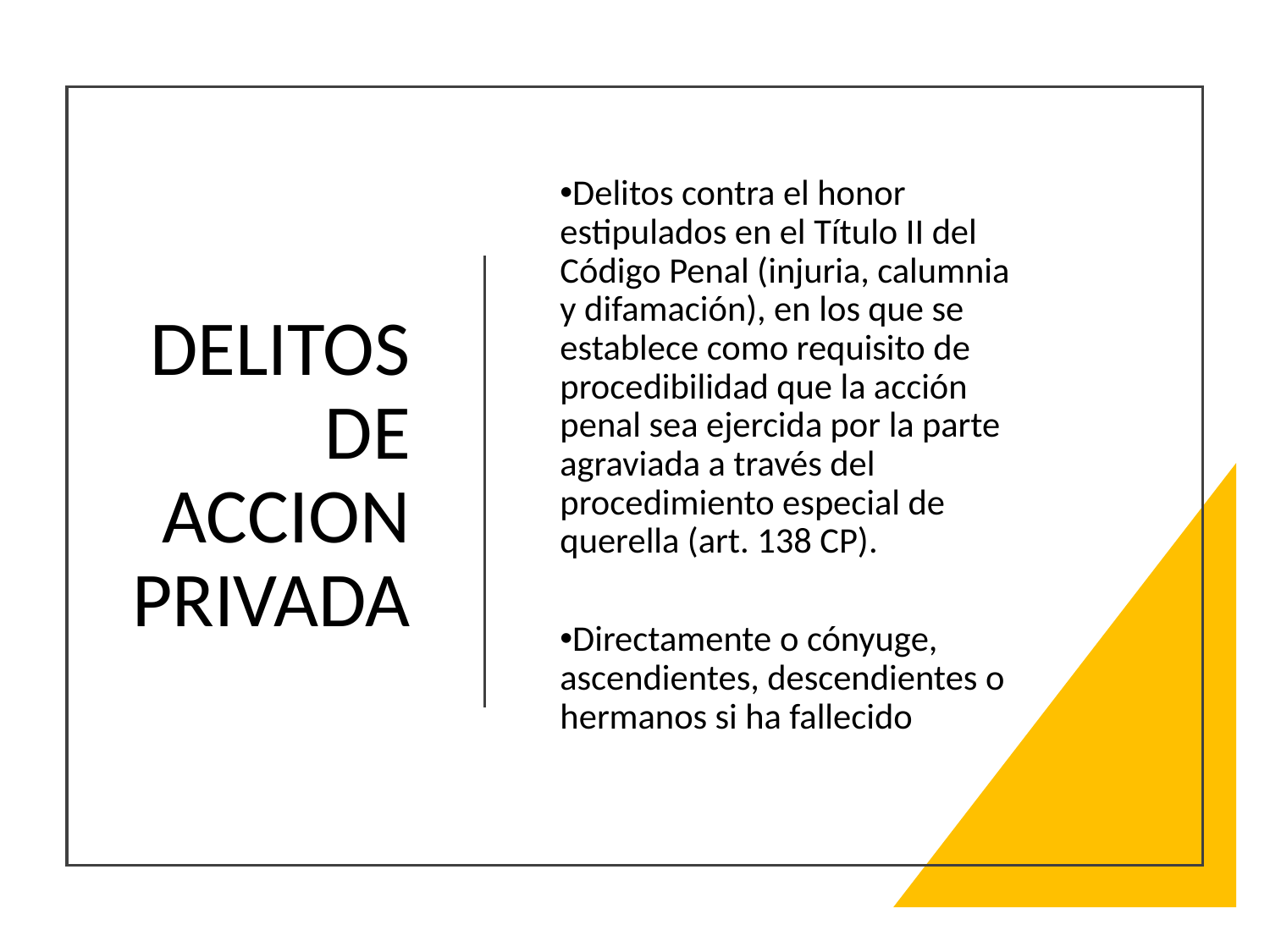

# DELITOS DE ACCION PRIVADA
Delitos contra el honor estipulados en el Título II del Código Penal (injuria, calumnia y difamación), en los que se establece como requisito de procedibilidad que la acción penal sea ejercida por la parte agraviada a través del procedimiento especial de querella (art. 138 CP).

Directamente o cónyuge, ascendientes, descendientes o hermanos si ha fallecido